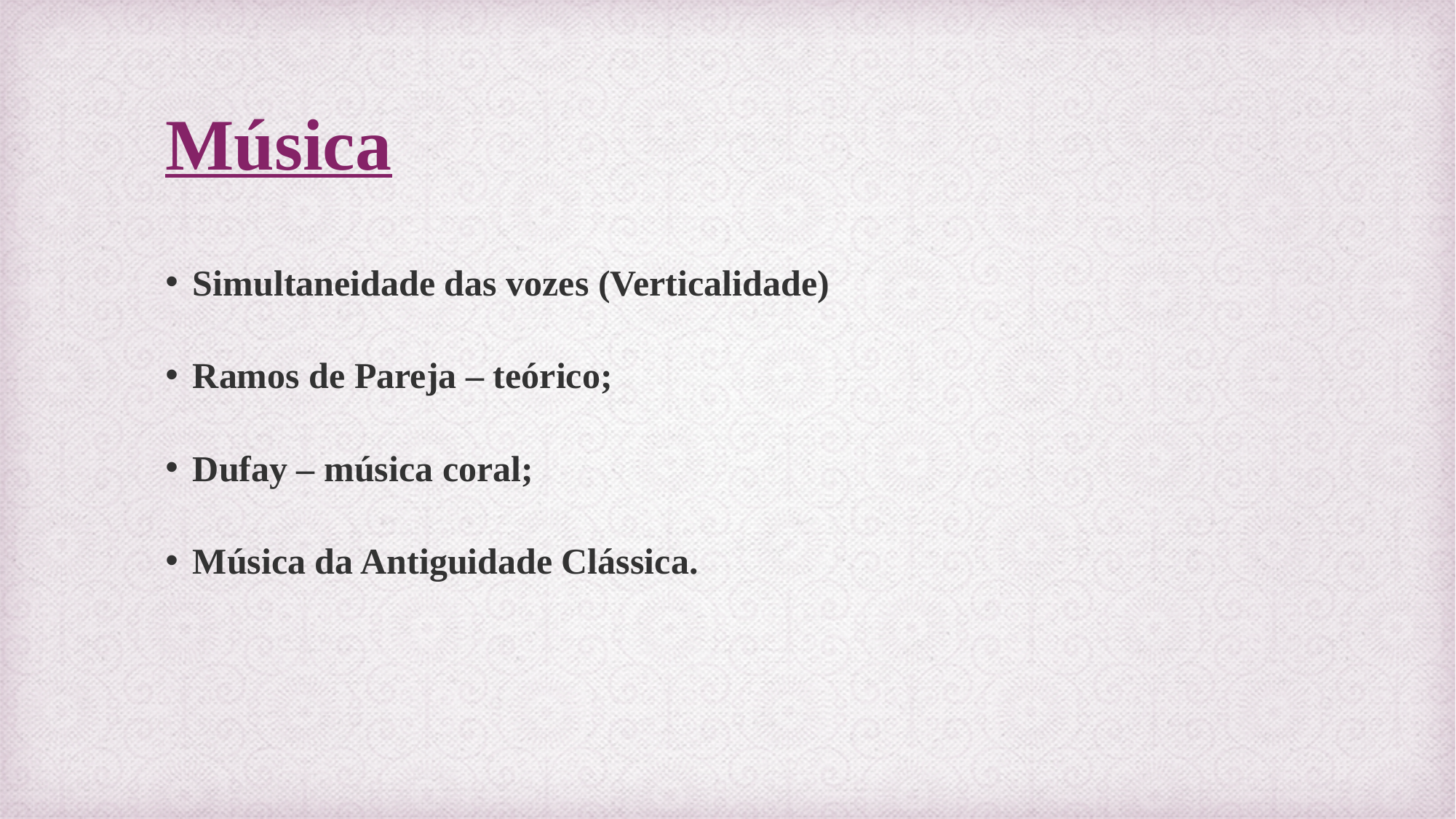

# Música
Simultaneidade das vozes (Verticalidade)
Ramos de Pareja – teórico;
Dufay – música coral;
Música da Antiguidade Clássica.